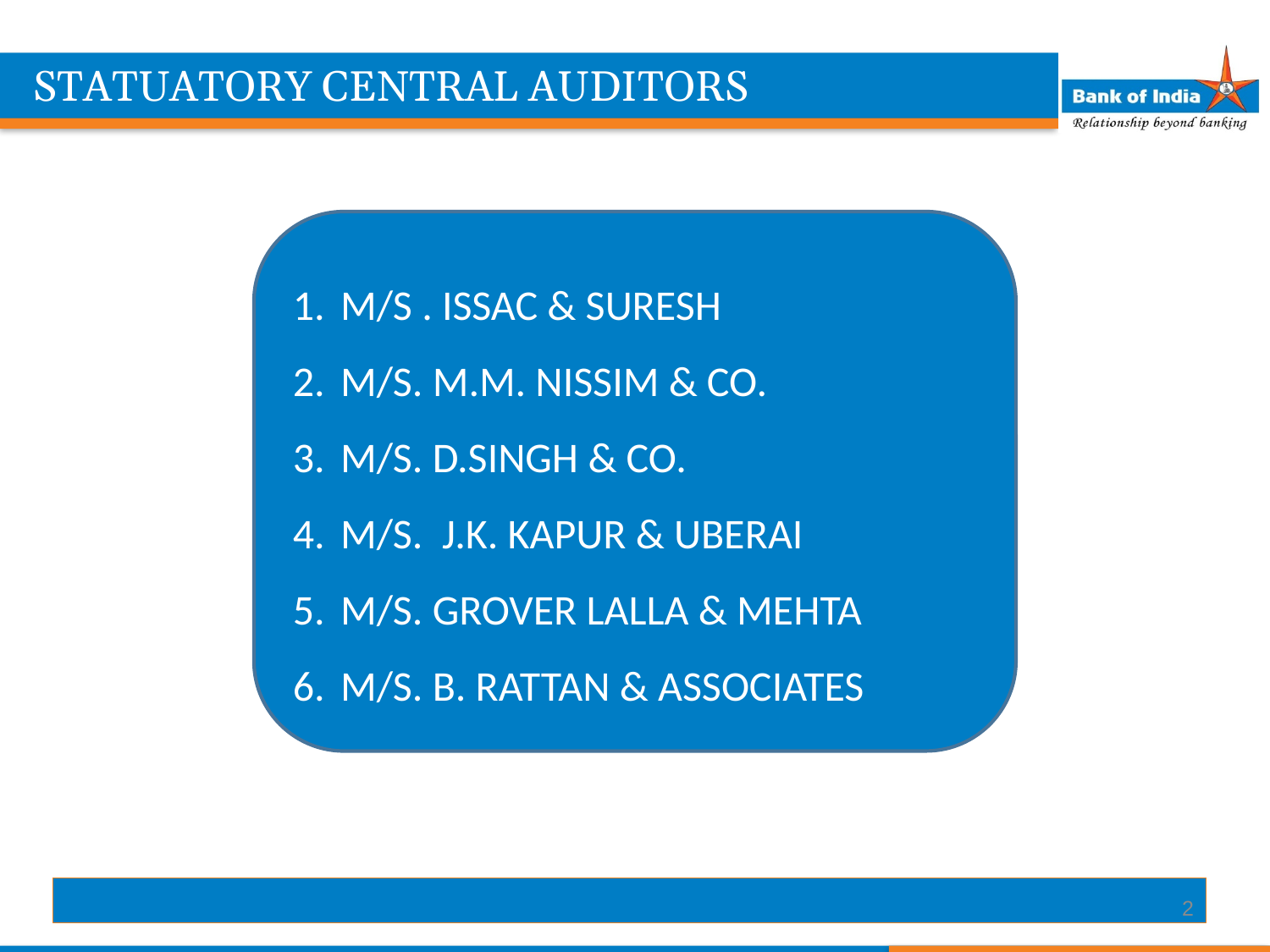

STATUATORY CENTRAL AUDITORS
M/S . ISSAC & SURESH
M/S. M.M. NISSIM & CO.
M/S. D.SINGH & CO.
M/S.  J.K. KAPUR & UBERAI
M/S. GROVER LALLA & MEHTA
M/S. B. RATTAN & ASSOCIATES
2